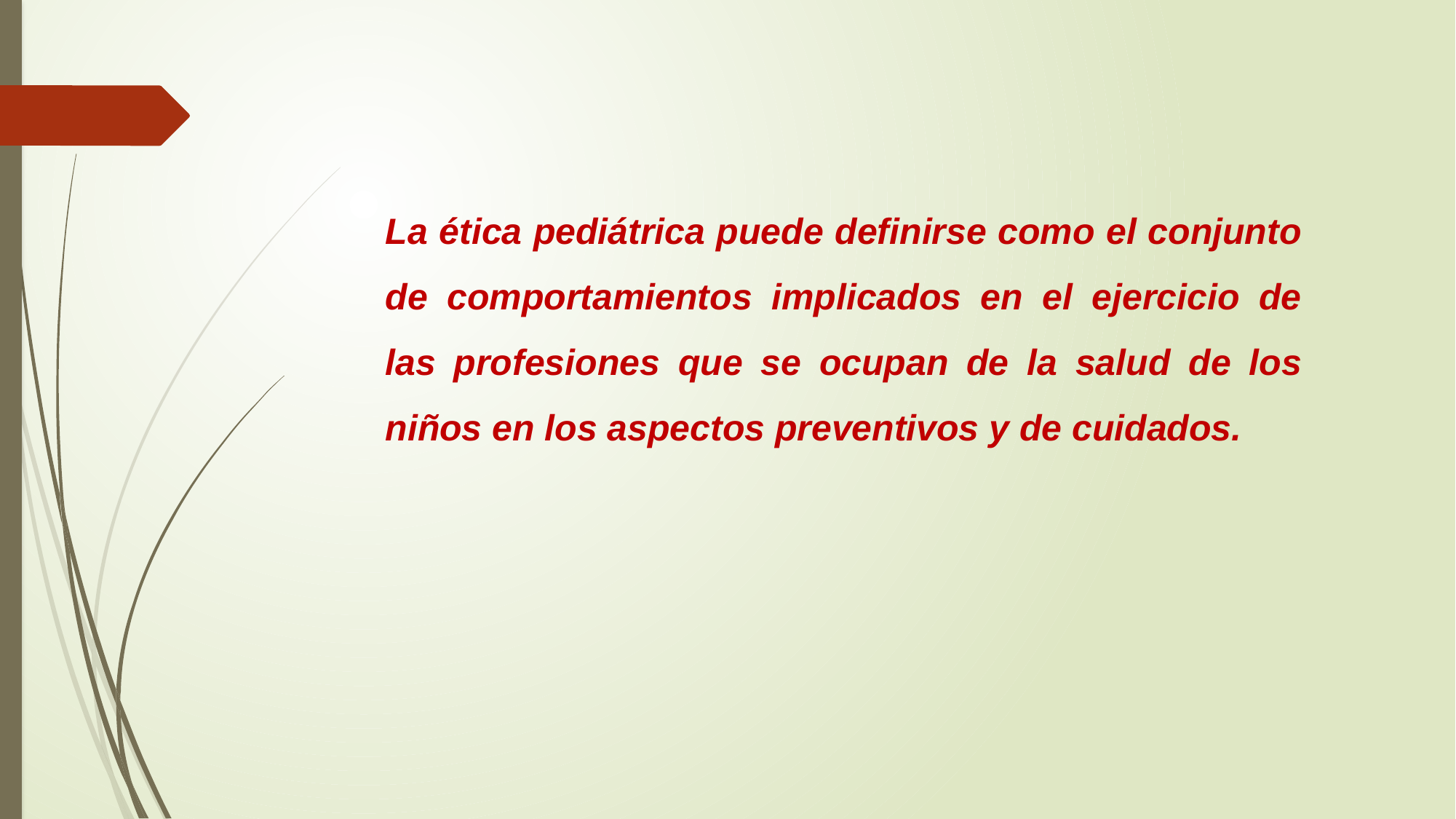

La ética pediátrica puede definirse como el conjunto de comportamientos implicados en el ejercicio de las profesiones que se ocupan de la salud de los niños en los aspectos preventivos y de cuidados.